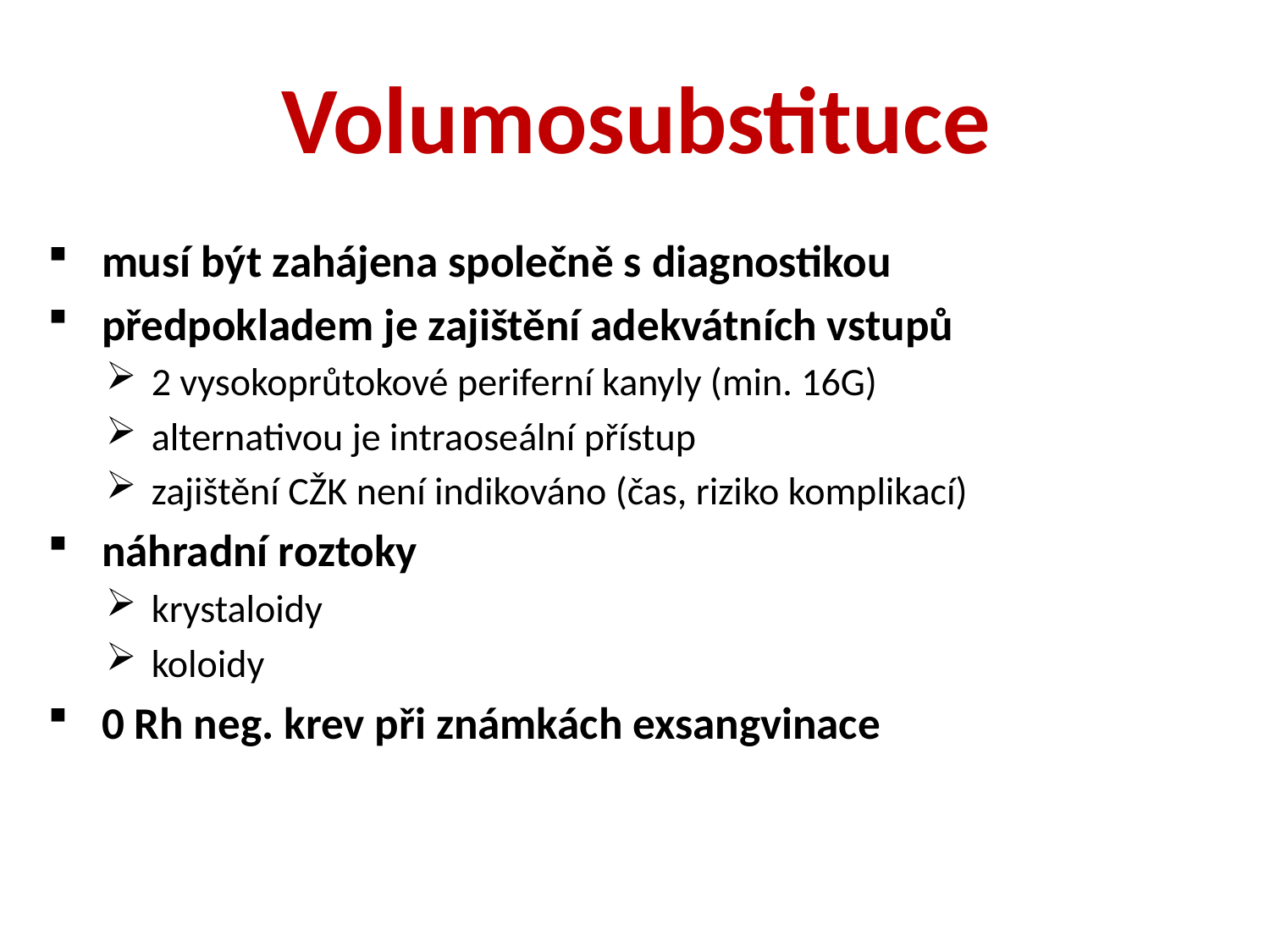

# Volumosubstituce
 musí být zahájena společně s diagnostikou
 předpokladem je zajištění adekvátních vstupů
 2 vysokoprůtokové periferní kanyly (min. 16G)
 alternativou je intraoseální přístup
 zajištění CŽK není indikováno (čas, riziko komplikací)
 náhradní roztoky
 krystaloidy
 koloidy
 0 Rh neg. krev při známkách exsangvinace